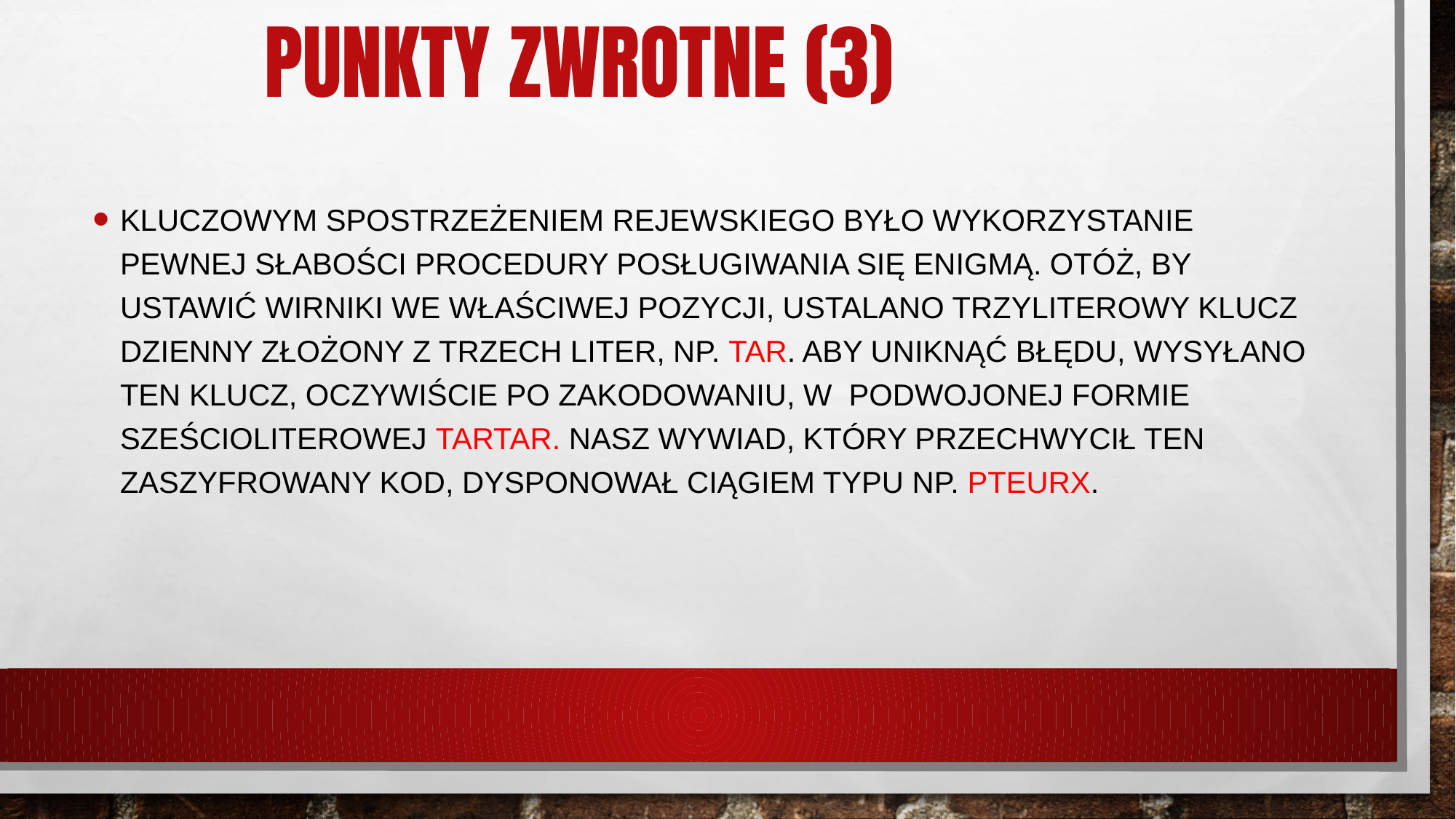

# PUNKTY ZWROTNE (3)
Kluczowym spostrzeżeniem Rejewskiego było wykorzystanie pewnej słabości procedury posługiwania się Enigmą. Otóż, by ustawić wirniki we właściwej pozycji, ustalano trzyliterowy klucz dzienny złożony z trzech liter, np. TAR. ABy uniknąć błędu, wysyłano ten klucz, oczywiście po zakodowaniu, w  podwojonej formie sześcioliterowej TARTAR. Nasz wywiad, który przechwycił ten zaszyfrowany kod, dysponował ciągiem typu np. PTEURX.